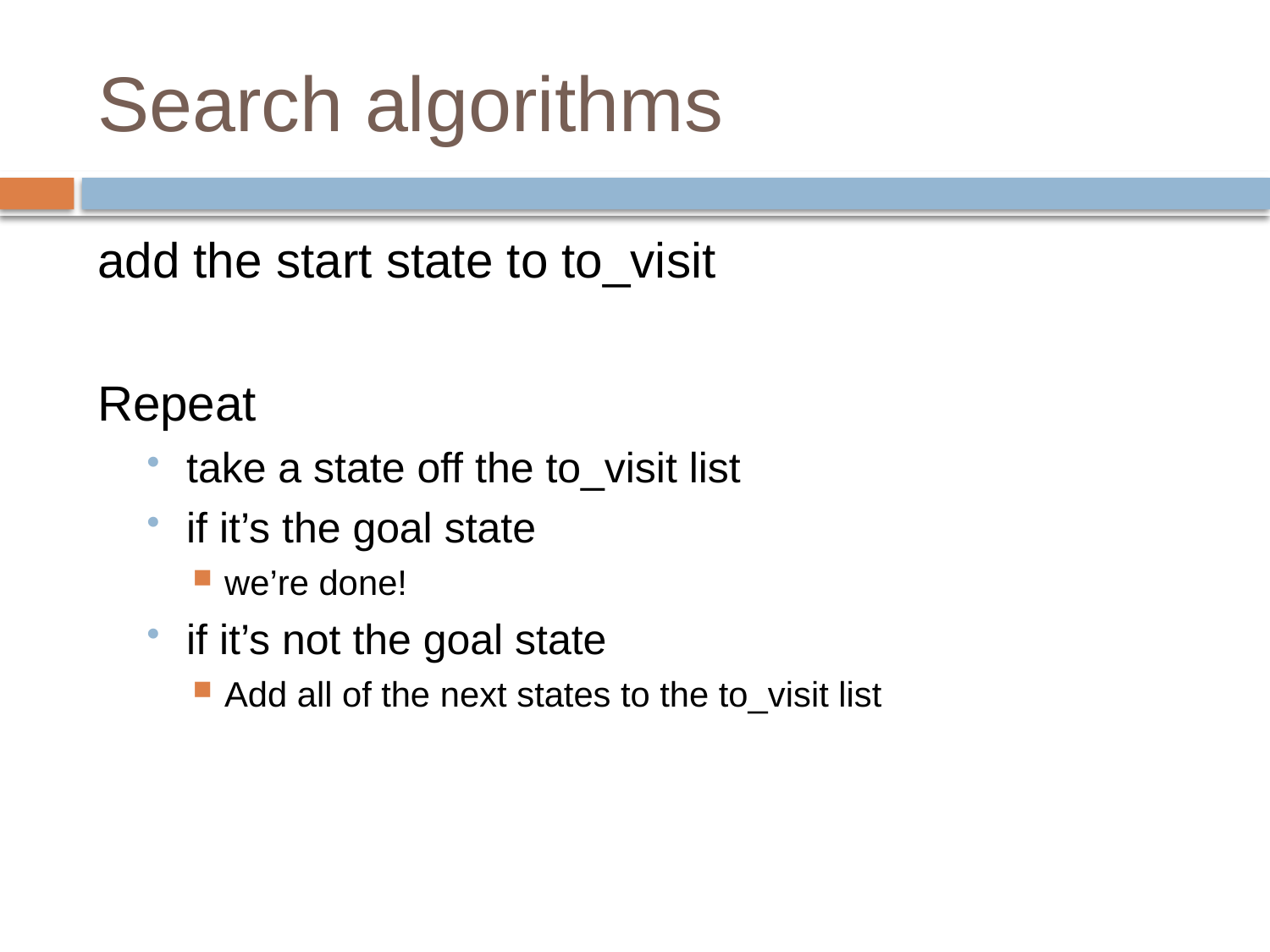

# Search algorithms
add the start state to to_visit

Repeat
take a state off the to_visit list
if it’s the goal state
we’re done!
if it’s not the goal state
Add all of the next states to the to_visit list